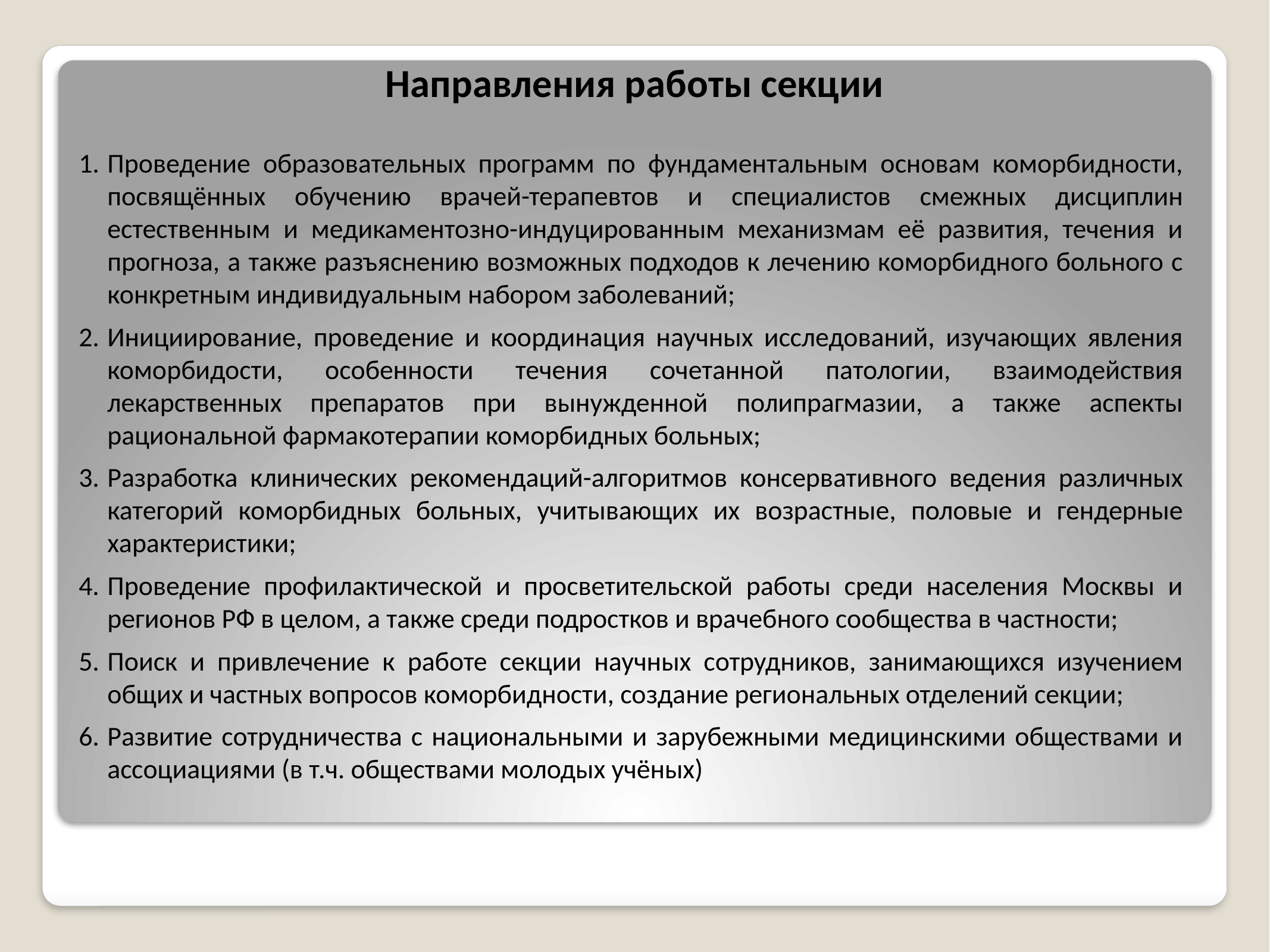

Направления работы секции
Проведение образовательных программ по фундаментальным основам коморбидности, посвящённых обучению врачей-терапевтов и специалистов смежных дисциплин естественным и медикаментозно-индуцированным механизмам её развития, течения и прогноза, а также разъяснению возможных подходов к лечению коморбидного больного с конкретным индивидуальным набором заболеваний;
Инициирование, проведение и координация научных исследований, изучающих явления коморбидости, особенности течения сочетанной патологии, взаимодействия лекарственных препаратов при вынужденной полипрагмазии, а также аспекты рациональной фармакотерапии коморбидных больных;
Разработка клинических рекомендаций-алгоритмов консервативного ведения различных категорий коморбидных больных, учитывающих их возрастные, половые и гендерные характеристики;
Проведение профилактической и просветительской работы среди населения Москвы и регионов РФ в целом, а также среди подростков и врачебного сообщества в частности;
Поиск и привлечение к работе секции научных сотрудников, занимающихся изучением общих и частных вопросов коморбидности, создание региональных отделений секции;
Развитие сотрудничества с национальными и зарубежными медицинскими обществами и ассоциациями (в т.ч. обществами молодых учёных)